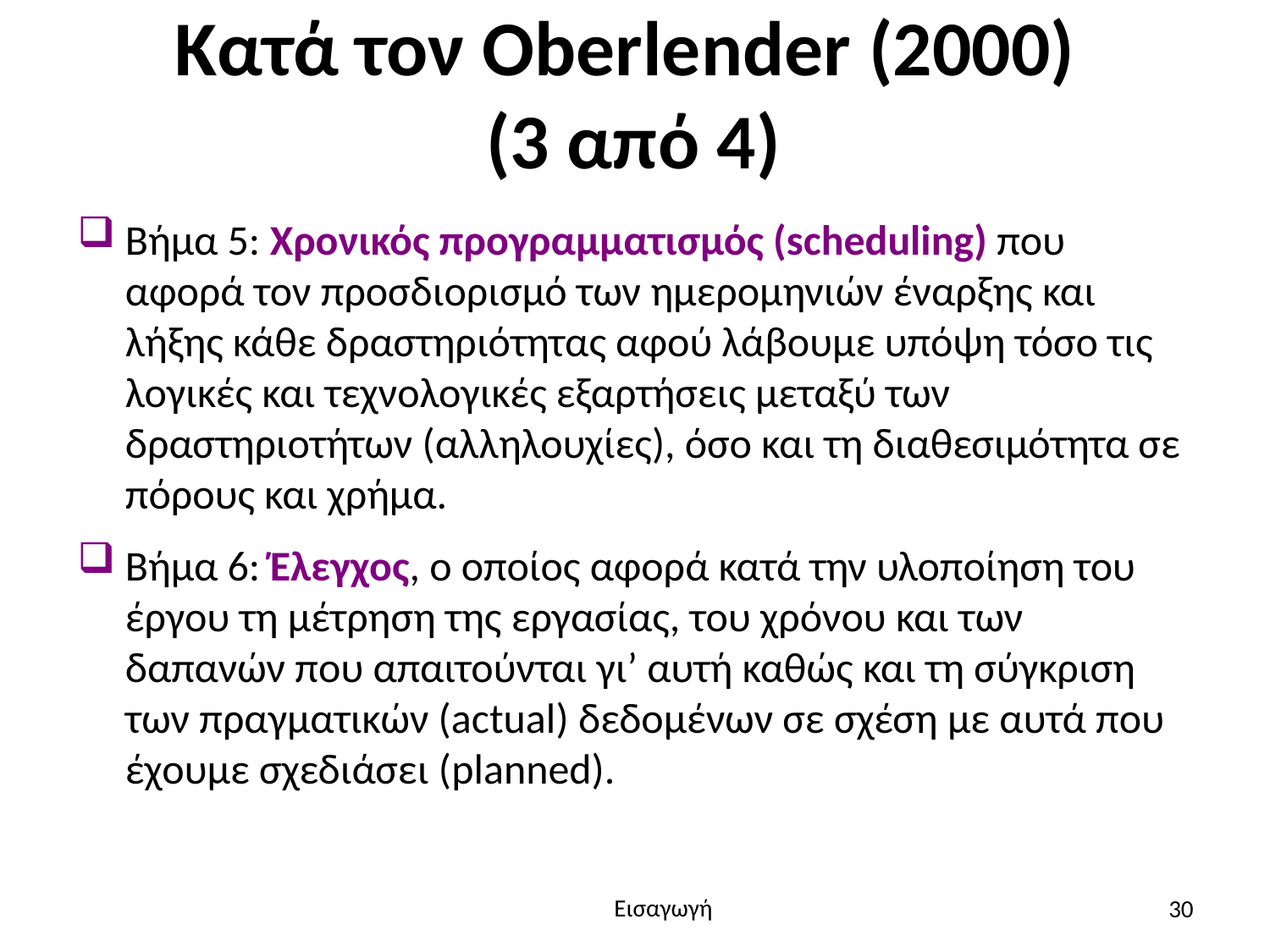

# Κατά τον Oberlender (2000) (3 από 4)
Βήμα 5: Χρονικός προγραμματισμός (scheduling) που αφορά τον προσδιορισμό των ημερομηνιών έναρξης και λήξης κάθε δραστηριότητας αφού λάβουμε υπόψη τόσο τις λογικές και τεχνολογικές εξαρτήσεις μεταξύ των δραστηριοτήτων (αλληλουχίες), όσο και τη διαθεσιμότητα σε πόρους και χρήμα.
Βήμα 6: Έλεγχος, ο οποίος αφορά κατά την υλοποίηση του έργου τη μέτρηση της εργασίας, του χρόνου και των δαπανών που απαιτούνται γι’ αυτή καθώς και τη σύγκριση των πραγματικών (actual) δεδομένων σε σχέση με αυτά που έχουμε σχεδιάσει (planned).

30
Εισαγωγή